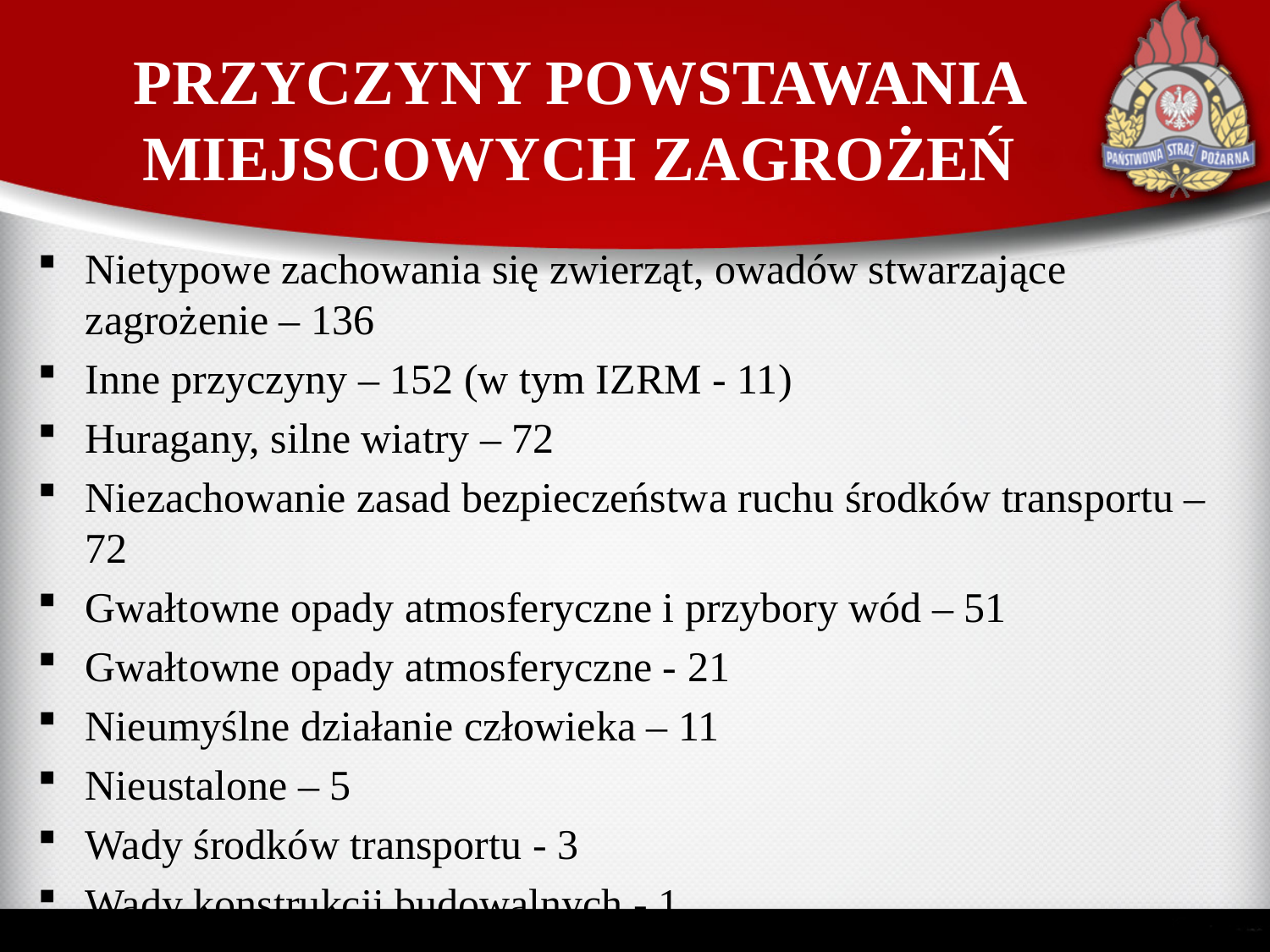

# PRZYCZYNY POWSTAWANIA MIEJSCOWYCH ZAGROŻEŃ

Nietypowe zachowania się zwierząt, owadów stwarzające zagrożenie – 136
Inne przyczyny – 152 (w tym IZRM - 11)
Huragany, silne wiatry – 72
Niezachowanie zasad bezpieczeństwa ruchu środków transportu – 72
Gwałtowne opady atmosferyczne i przybory wód – 51
Gwałtowne opady atmosferyczne - 21
Nieumyślne działanie człowieka – 11
Nieustalone – 5
Wady środków transportu - 3
Wady konstrukcji budowalnych - 1